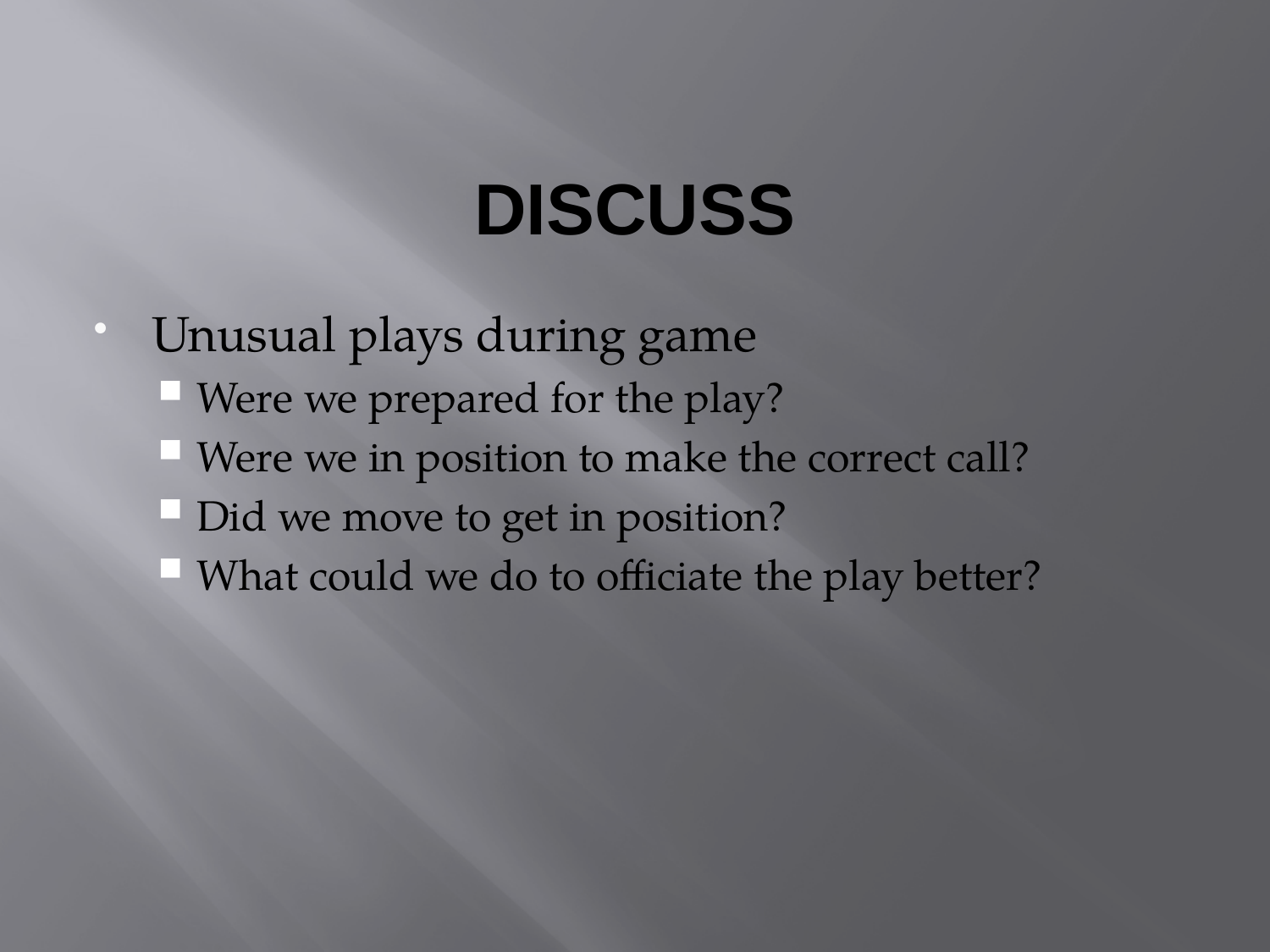

# DISCUSS
Unusual plays during game
Were we prepared for the play?
Were we in position to make the correct call?
Did we move to get in position?
What could we do to officiate the play better?